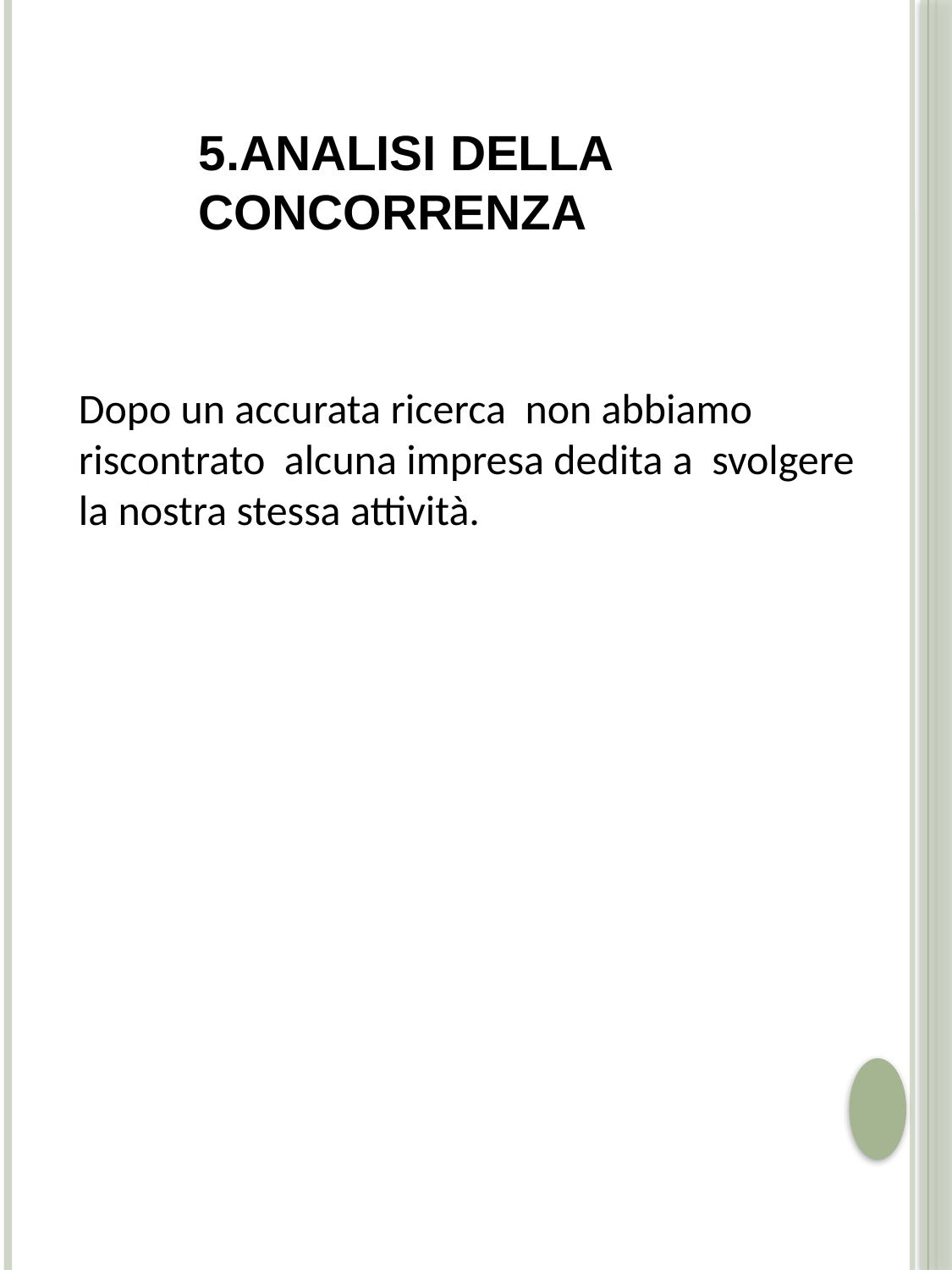

5.ANALISI DELLA  CONCORRENZA
Dopo un accurata ricerca  non abbiamo riscontrato  alcuna impresa dedita a  svolgere la nostra stessa attività.